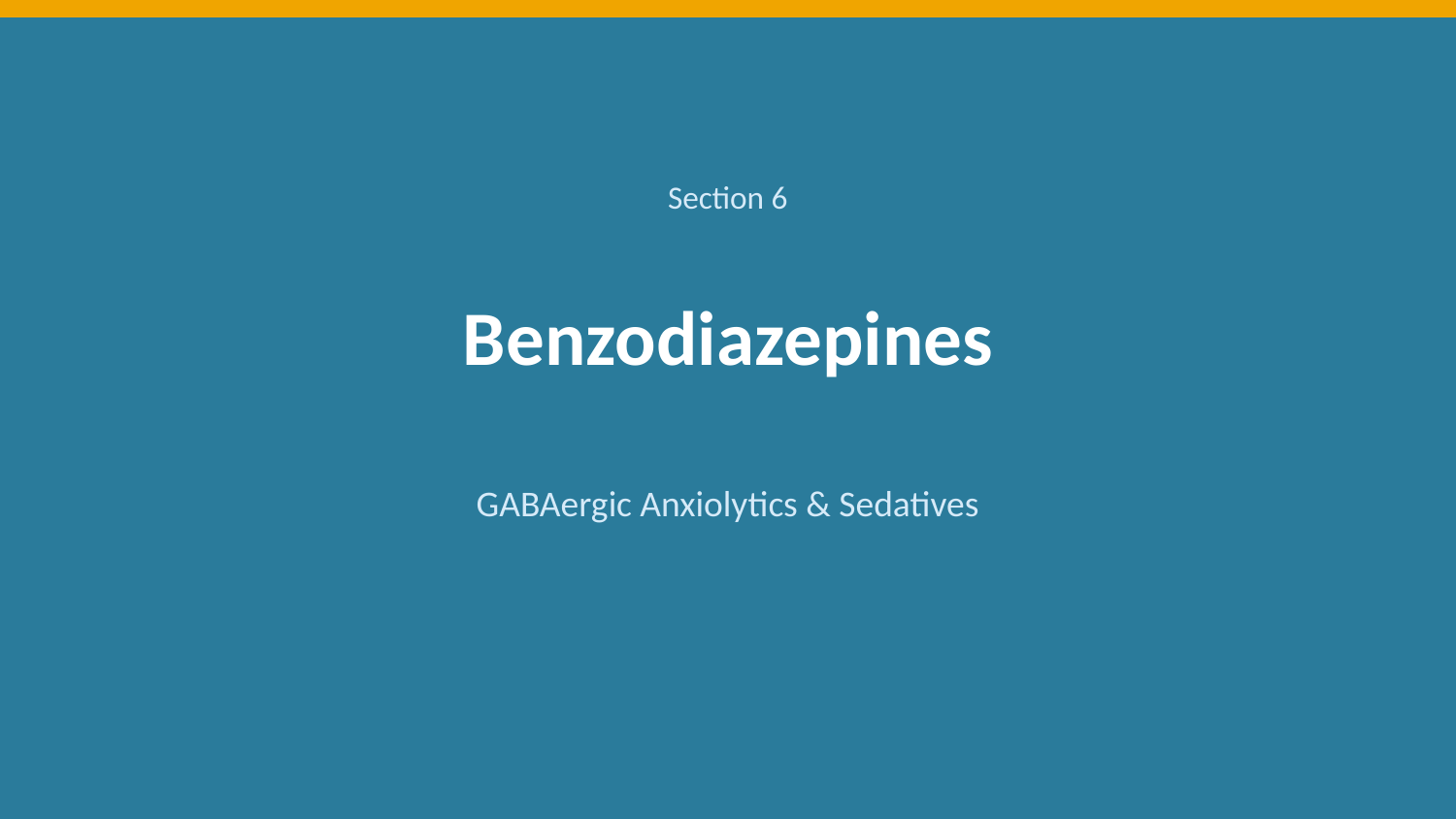

Section 6
Benzodiazepines
GABAergic Anxiolytics & Sedatives